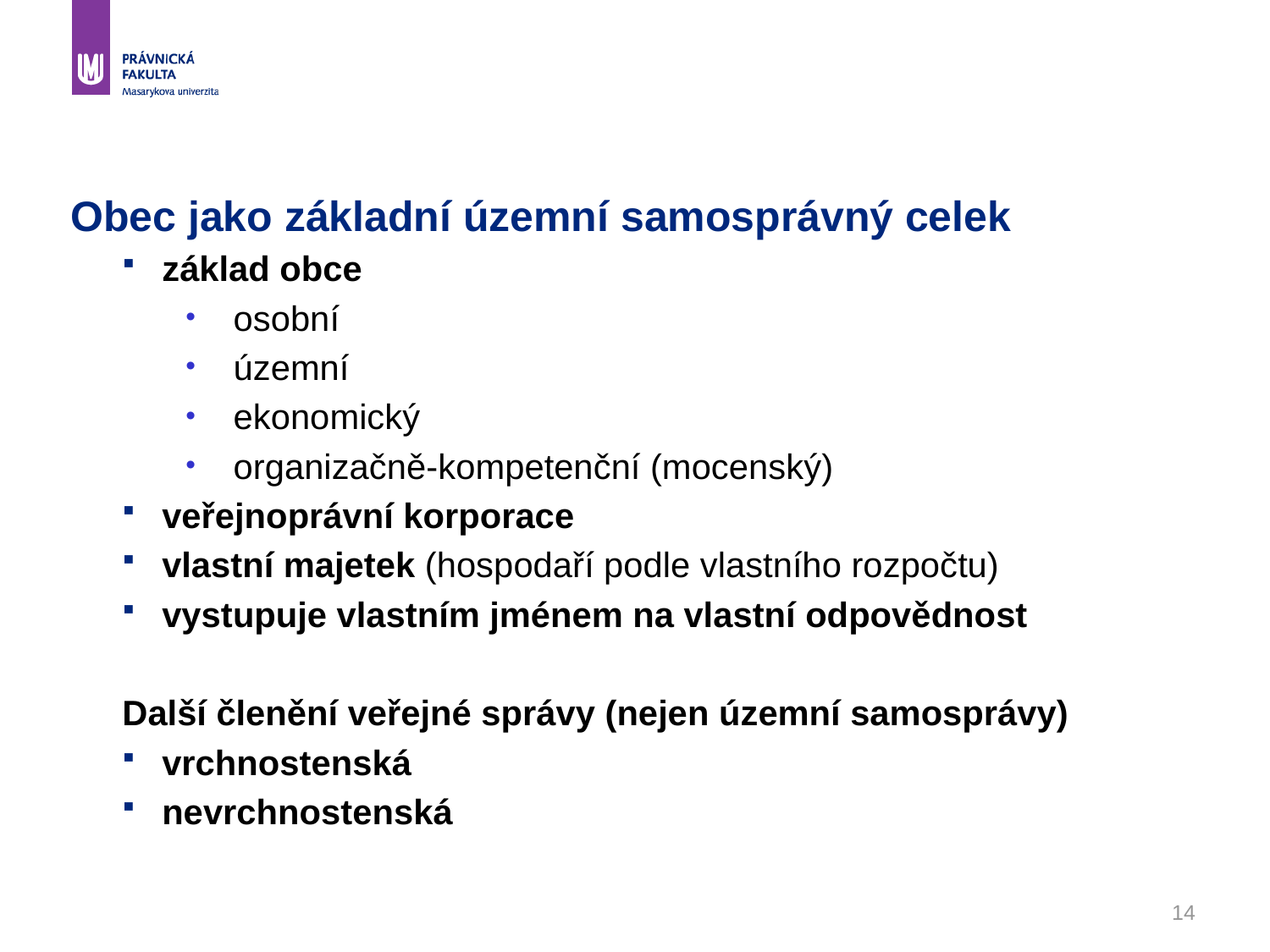

# Obec jako základní územní samosprávný celek
základ obce
osobní
územní
ekonomický
organizačně-kompetenční (mocenský)
veřejnoprávní korporace
vlastní majetek (hospodaří podle vlastního rozpočtu)
vystupuje vlastním jménem na vlastní odpovědnost

Další členění veřejné správy (nejen územní samosprávy)
vrchnostenská
nevrchnostenská

14